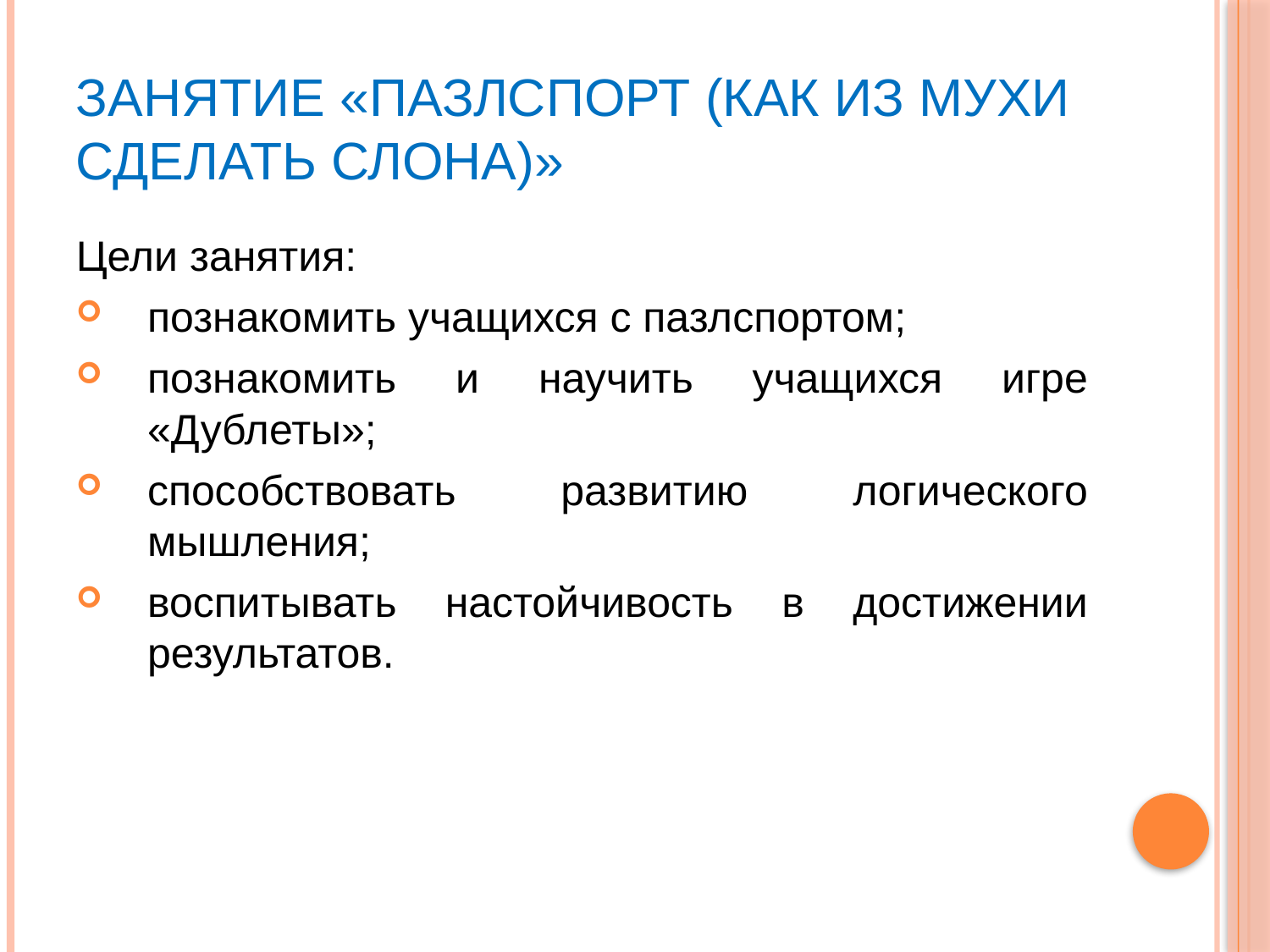

# Занятие «Пазлспорт (Как из мухи сделать слона)»
Цели занятия:
познакомить учащихся с пазлспортом;
познакомить и научить учащихся игре «Дублеты»;
способствовать развитию логического мышления;
воспитывать настойчивость в достижении результатов.